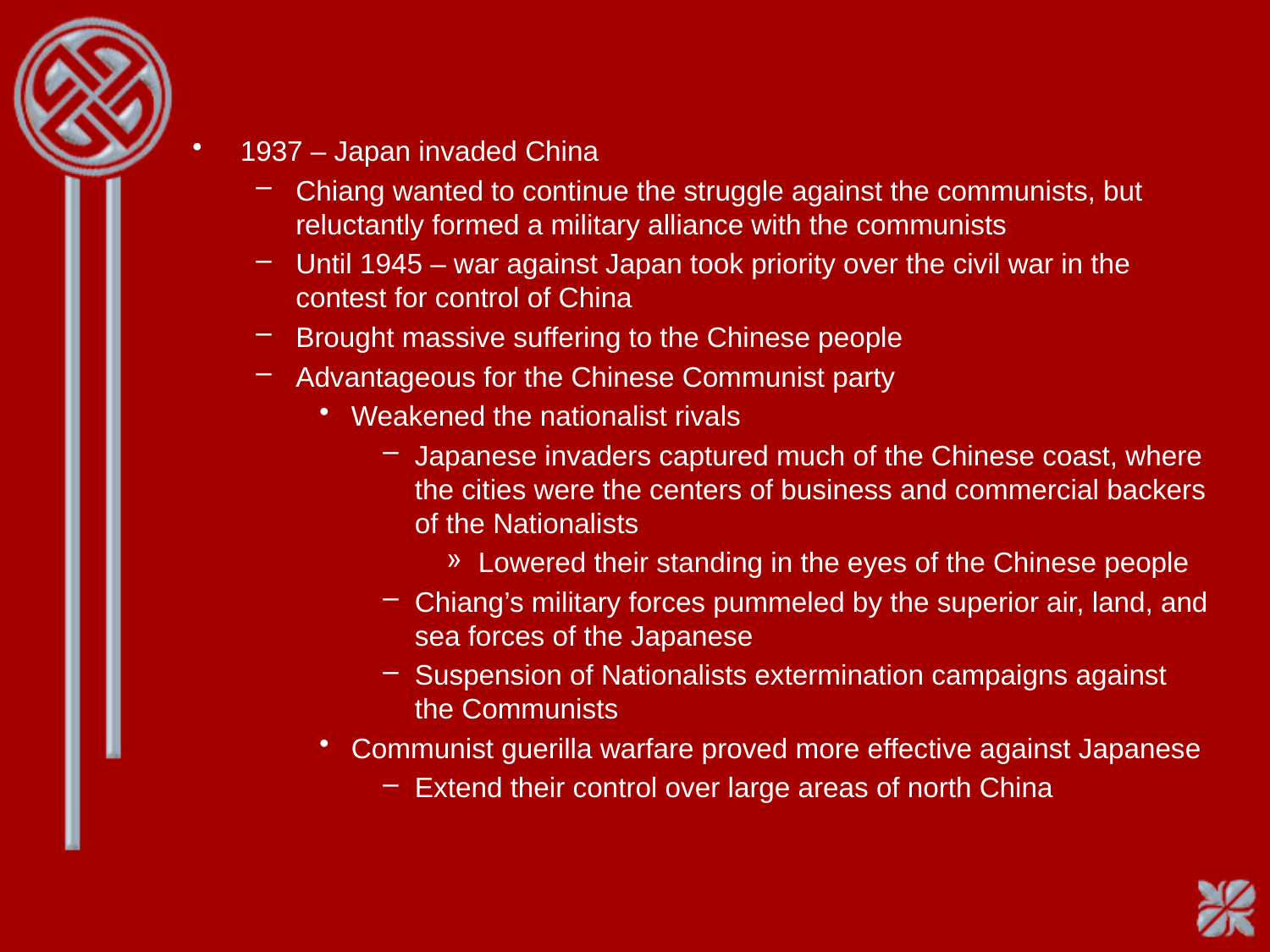

1937 – Japan invaded China
Chiang wanted to continue the struggle against the communists, but reluctantly formed a military alliance with the communists
Until 1945 – war against Japan took priority over the civil war in the contest for control of China
Brought massive suffering to the Chinese people
Advantageous for the Chinese Communist party
Weakened the nationalist rivals
Japanese invaders captured much of the Chinese coast, where the cities were the centers of business and commercial backers of the Nationalists
Lowered their standing in the eyes of the Chinese people
Chiang’s military forces pummeled by the superior air, land, and sea forces of the Japanese
Suspension of Nationalists extermination campaigns against the Communists
Communist guerilla warfare proved more effective against Japanese
Extend their control over large areas of north China